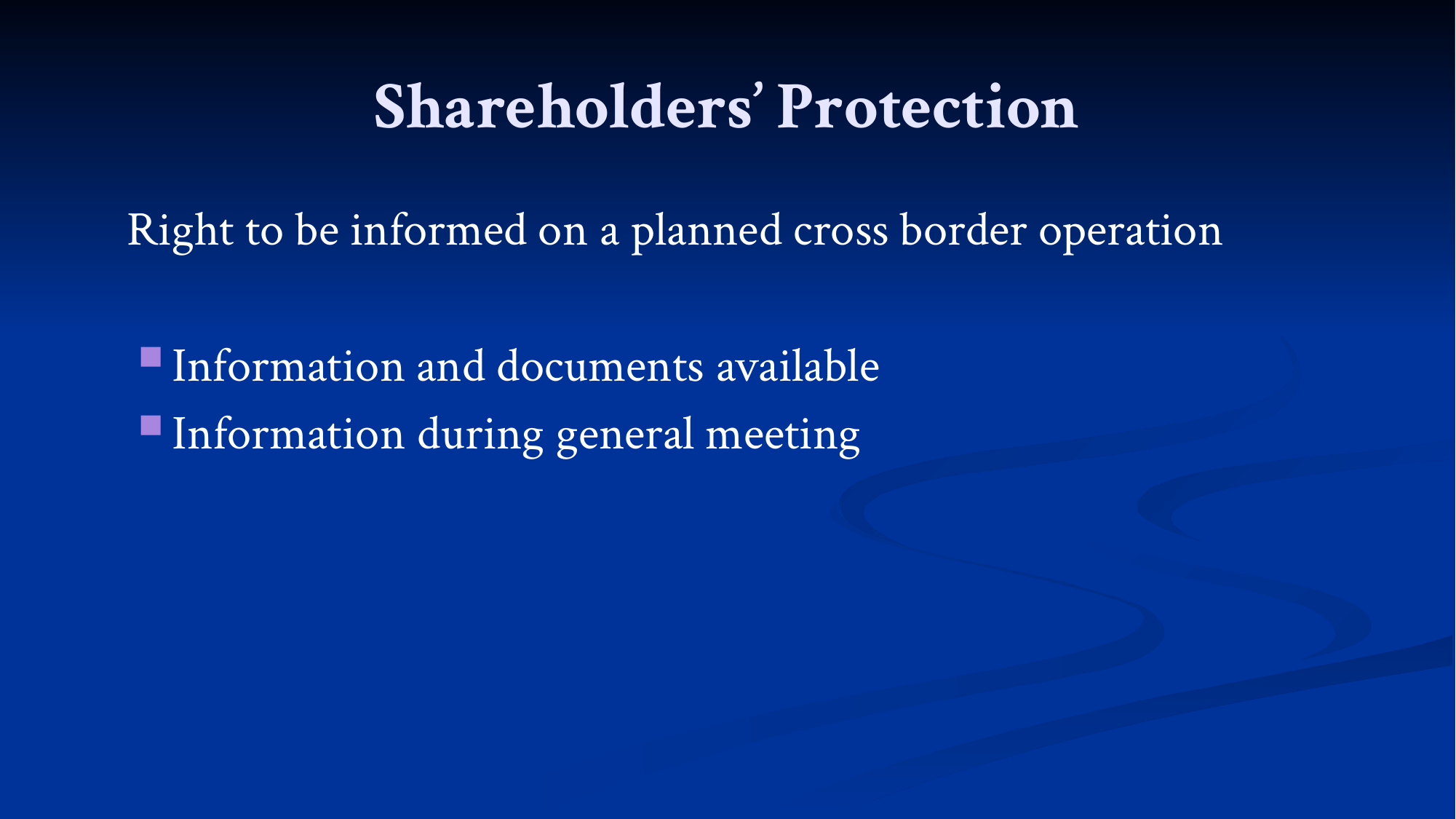

# Shareholders’ Protection
    Right to be informed on a planned cross border operation

Information and documents available
Information during general meeting